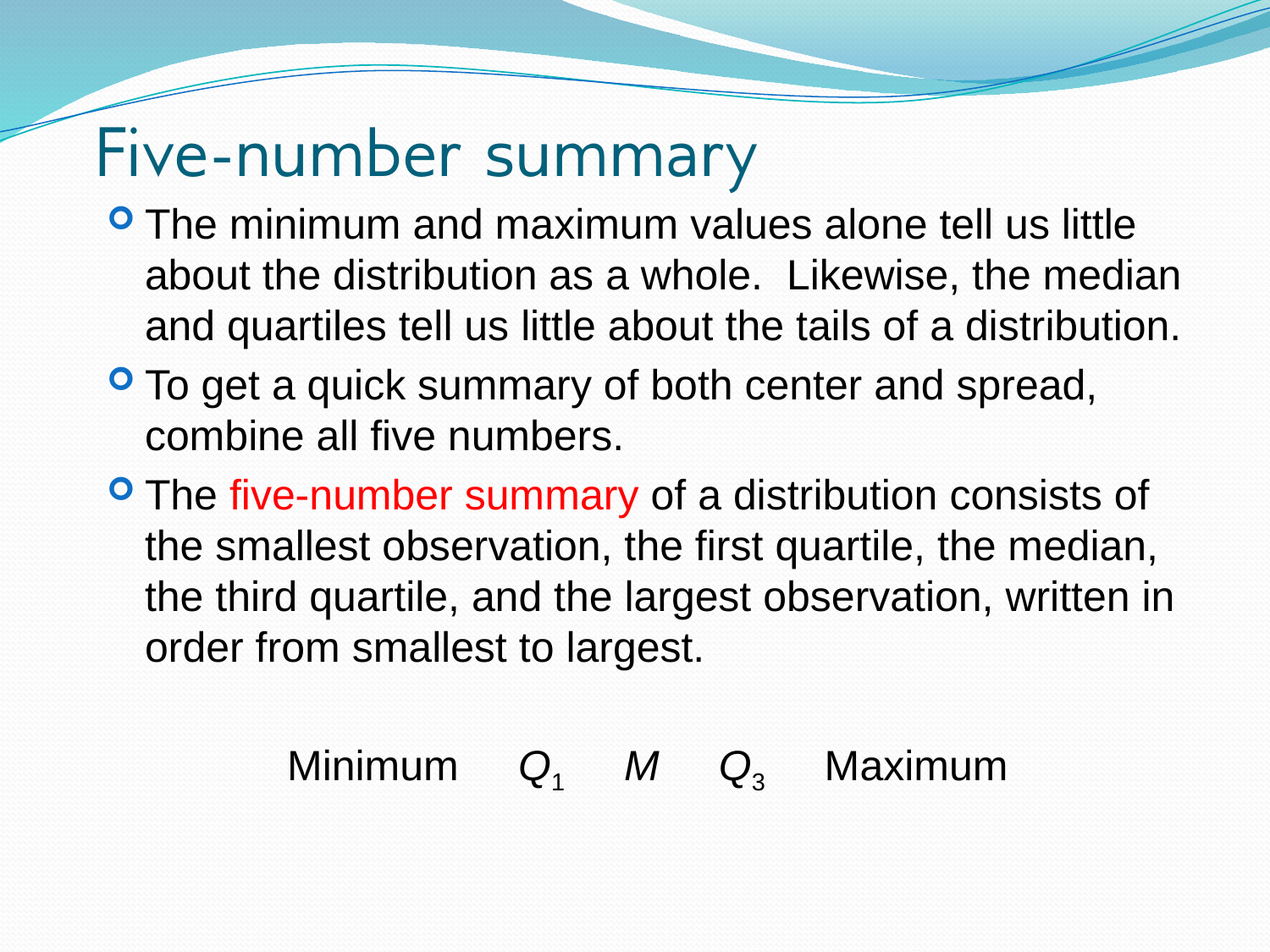

# Five-number summary
The minimum and maximum values alone tell us little about the distribution as a whole.  Likewise, the median and quartiles tell us little about the tails of a distribution.
To get a quick summary of both center and spread, combine all five numbers.
The five-number summary of a distribution consists of the smallest observation, the first quartile, the median, the third quartile, and the largest observation, written in order from smallest to largest.

Minimum     Q1     M     Q3     Maximum